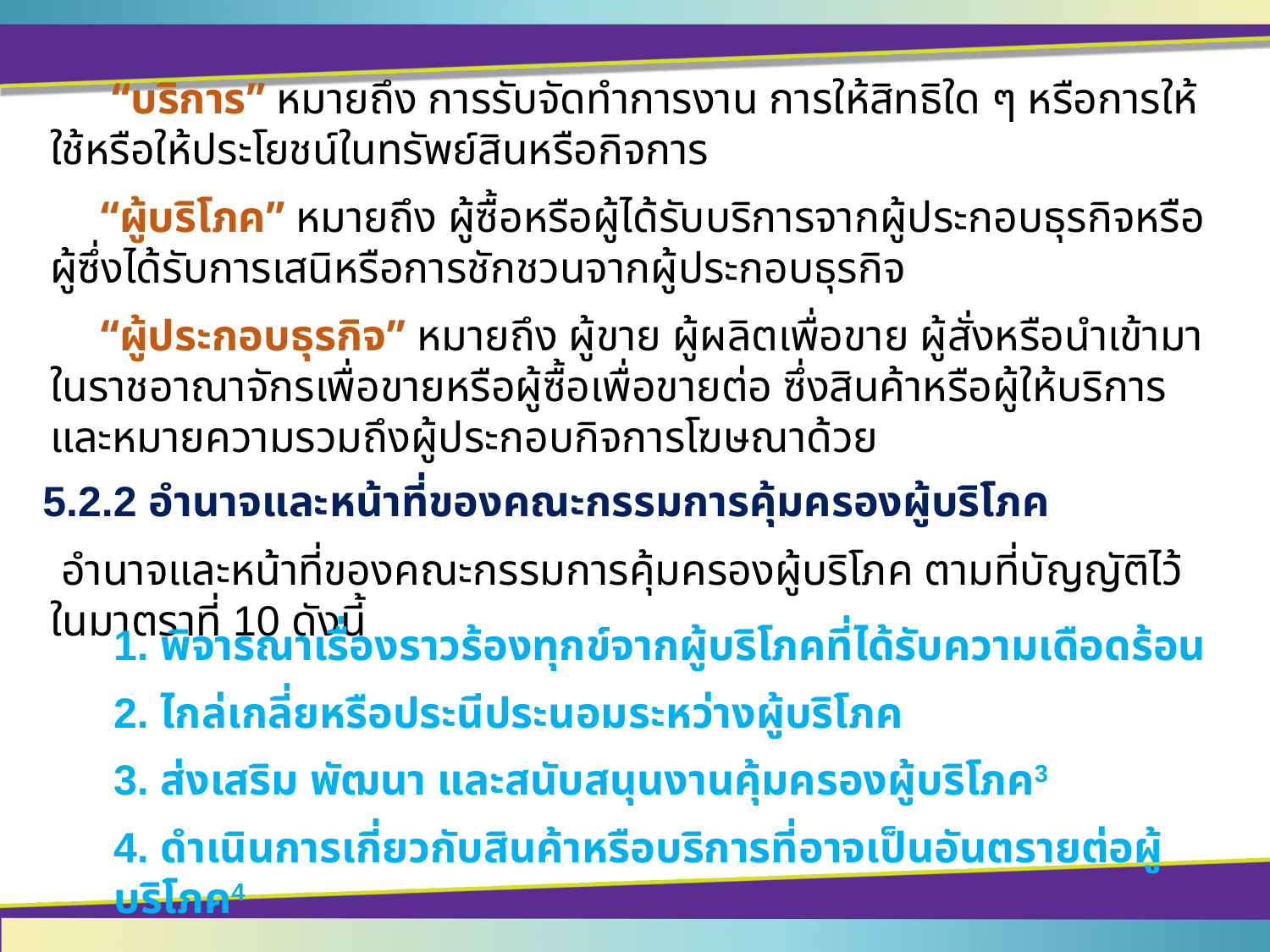

“บริการ” หมายถึง การรับจัดทำการงาน การให้สิทธิใด ๆ หรือการให้ใช้หรือให้ประโยชน์ในทรัพย์สินหรือกิจการ

	“ผู้บริโภค” หมายถึง ผู้ซื้อหรือผู้ได้รับบริการจากผู้ประกอบธุรกิจหรือผู้ซึ่งได้รับการเสนิหรือการชักชวนจากผู้ประกอบธุรกิจ

	“ผู้ประกอบธุรกิจ” หมายถึง ผู้ขาย ผู้ผลิตเพื่อขาย ผู้สั่งหรือนำเข้ามาในราชอาณาจักรเพื่อขายหรือผู้ซื้อเพื่อขายต่อ ซึ่งสินค้าหรือผู้ให้บริการและหมายความรวมถึงผู้ประกอบกิจการโฆษณาด้วย
5.2.2 อำนาจและหน้าที่ของคณะกรรมการคุ้มครองผู้บริโภค
 อำนาจและหน้าที่ของคณะกรรมการคุ้มครองผู้บริโภค ตามที่บัญญัติไว้ในมาตราที่ 10 ดังนี้
1. พิจารณาเรื่องราวร้องทุกข์จากผู้บริโภคที่ได้รับความเดือดร้อน

2. ไกล่เกลี่ยหรือประนีประนอมระหว่างผู้บริโภค

3. ส่งเสริม พัฒนา และสนับสนุนงานคุ้มครองผู้บริโภค3

4. ดำเนินการเกี่ยวกับสินค้าหรือบริการที่อาจเป็นอันตรายต่อผู้บริโภค4